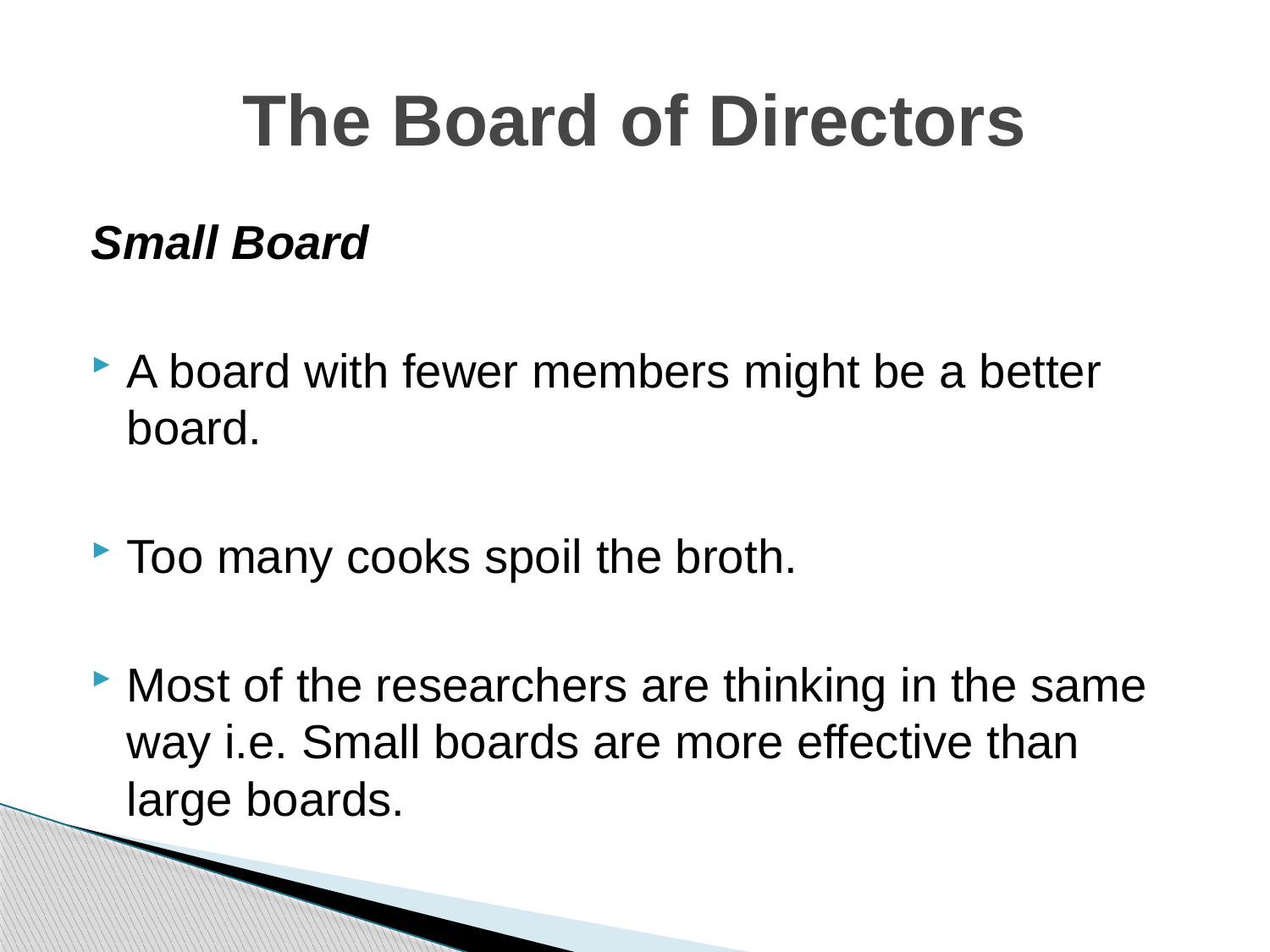

# The Board of Directors
Small Board

A board with fewer members might be a better board.

Too many cooks spoil the broth.

Most of the researchers are thinking in the same way i.e. Small boards are more effective than large boards.